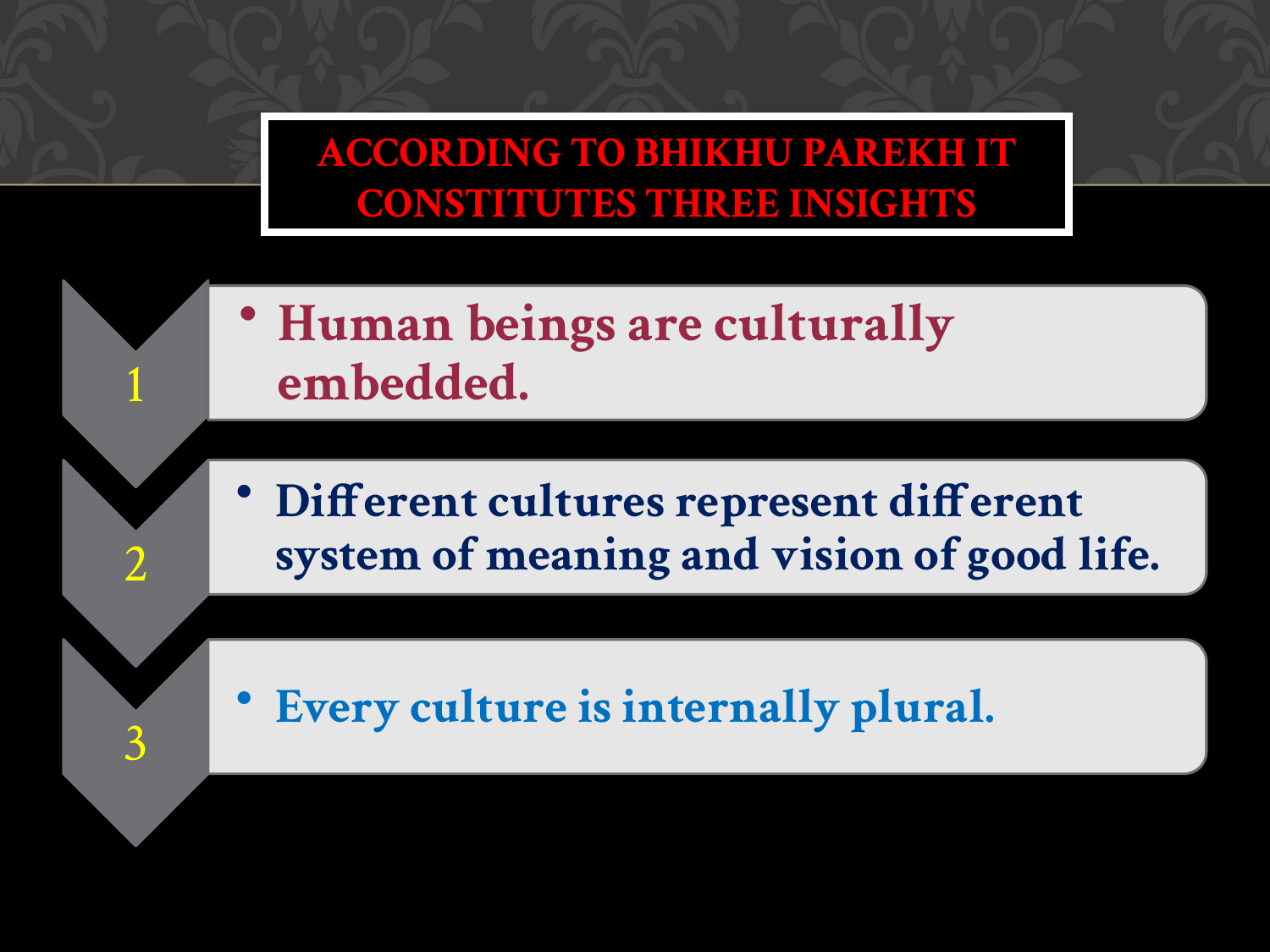

# According to bhikhu parekh it constitutes three insights
1
Human beings are culturally embedded.
2
Different cultures represent different system of meaning and vision of good life.
3
Every culture is internally plural.